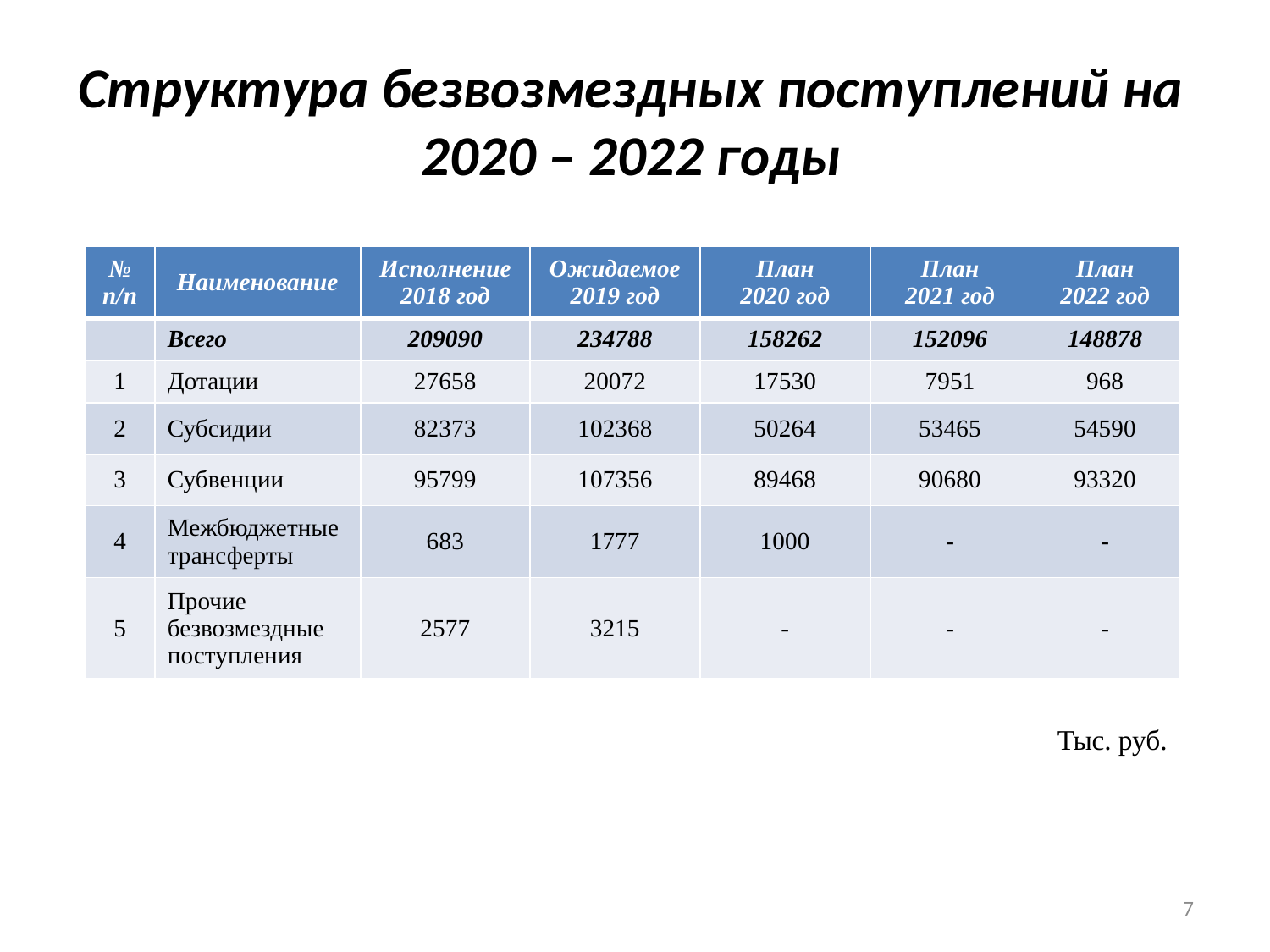

# Структура безвозмездных поступлений на 2020 – 2022 годы
| № п/п | Наименование | Исполнение 2018 год | Ожидаемое 2019 год | План 2020 год | План 2021 год | План 2022 год |
| --- | --- | --- | --- | --- | --- | --- |
|  | Всего | 209090 | 234788 | 158262 | 152096 | 148878 |
| 1 | Дотации | 27658 | 20072 | 17530 | 7951 | 968 |
| 2 | Субсидии | 82373 | 102368 | 50264 | 53465 | 54590 |
| 3 | Субвенции | 95799 | 107356 | 89468 | 90680 | 93320 |
| 4 | Межбюджетные трансферты | 683 | 1777 | 1000 | - | - |
| 5 | Прочие безвозмездные поступления | 2577 | 3215 | - | - | - |
Тыс. руб.
7